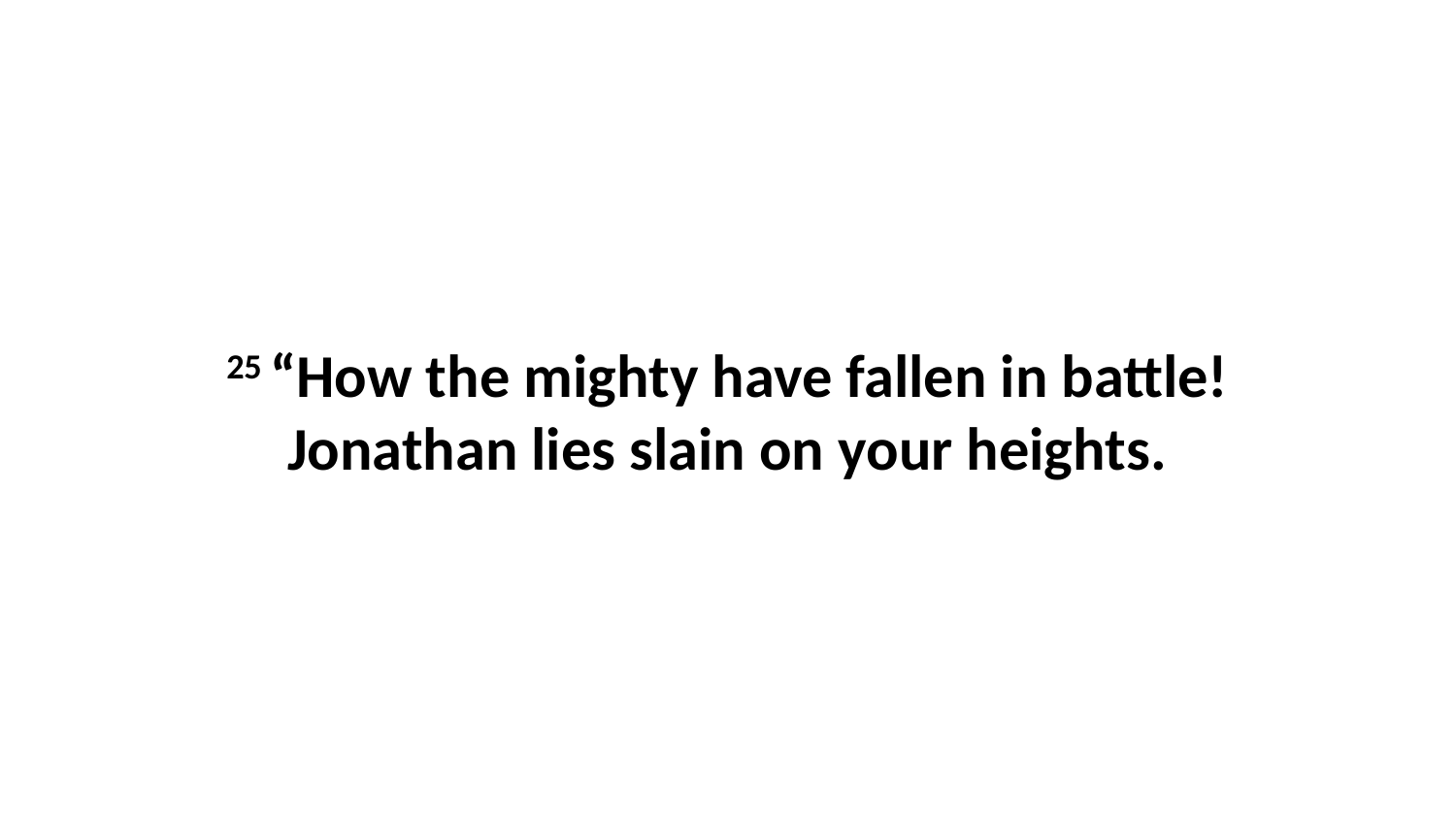

25 “How the mighty have fallen in battle!Jonathan lies slain on your heights.